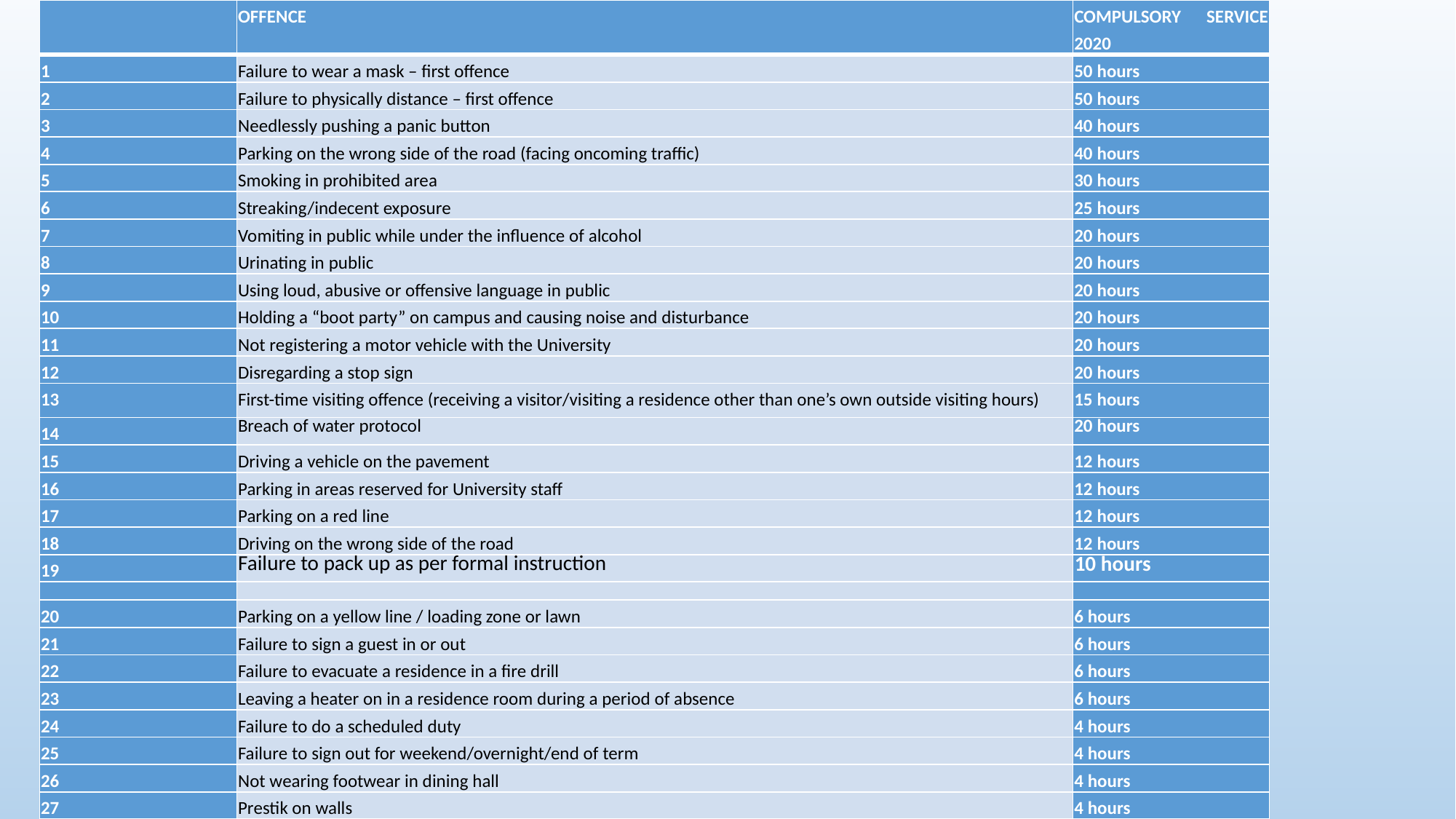

|  | OFFENCE | COMPULSORY SERVICE 2020 |
| --- | --- | --- |
| 1 | Failure to wear a mask – first offence | 50 hours |
| 2 | Failure to physically distance – first offence | 50 hours |
| 3 | Needlessly pushing a panic button | 40 hours |
| 4 | Parking on the wrong side of the road (facing oncoming traffic) | 40 hours |
| 5 | Smoking in prohibited area | 30 hours |
| 6 | Streaking/indecent exposure | 25 hours |
| 7 | Vomiting in public while under the influence of alcohol | 20 hours |
| 8 | Urinating in public | 20 hours |
| 9 | Using loud, abusive or offensive language in public | 20 hours |
| 10 | Holding a “boot party” on campus and causing noise and disturbance | 20 hours |
| 11 | Not registering a motor vehicle with the University | 20 hours |
| 12 | Disregarding a stop sign | 20 hours |
| 13 | First-time visiting offence (receiving a visitor/visiting a residence other than one’s own outside visiting hours) | 15 hours |
| 14 | Breach of water protocol | 20 hours |
| 15 | Driving a vehicle on the pavement | 12 hours |
| 16 | Parking in areas reserved for University staff | 12 hours |
| 17 | Parking on a red line | 12 hours |
| 18 | Driving on the wrong side of the road | 12 hours |
| 19 | Failure to pack up as per formal instruction | 10 hours |
|  |  |  |
| 20 | Parking on a yellow line / loading zone or lawn | 6 hours |
| 21 | Failure to sign a guest in or out | 6 hours |
| 22 | Failure to evacuate a residence in a fire drill | 6 hours |
| 23 | Leaving a heater on in a residence room during a period of absence | 6 hours |
| 24 | Failure to do a scheduled duty | 4 hours |
| 25 | Failure to sign out for weekend/overnight/end of term | 4 hours |
| 26 | Not wearing footwear in dining hall | 4 hours |
| 27 | Prestik on walls | 4 hours |
| 28 | Any minor noise offence | 4 hours |
| 29 | General littering within the precincts of the Hall | 4 hours |
| 30 | Non-attendance at Hall/House meetings | 3 hours |
| 31 | Removal of food from dining hall (other than permitted) without permission | 2 hours |
| 32 | Taking more than the allotted fruit or juice portion from the servery | 2 hours |
| 33 | Boiling a kettle without a tray | 2 hours |
| 34 | Not handing in forms/keys | 2 hours |
| 35 | Excessive use of the master key between 00h00 and 07h00 | 2 hours |
| 36 | Contravention of any Hall/Housel Rule | Up to 6 hours |
| 37 | Bringing unauthorised guests into the Dining Hall | 20 hours |